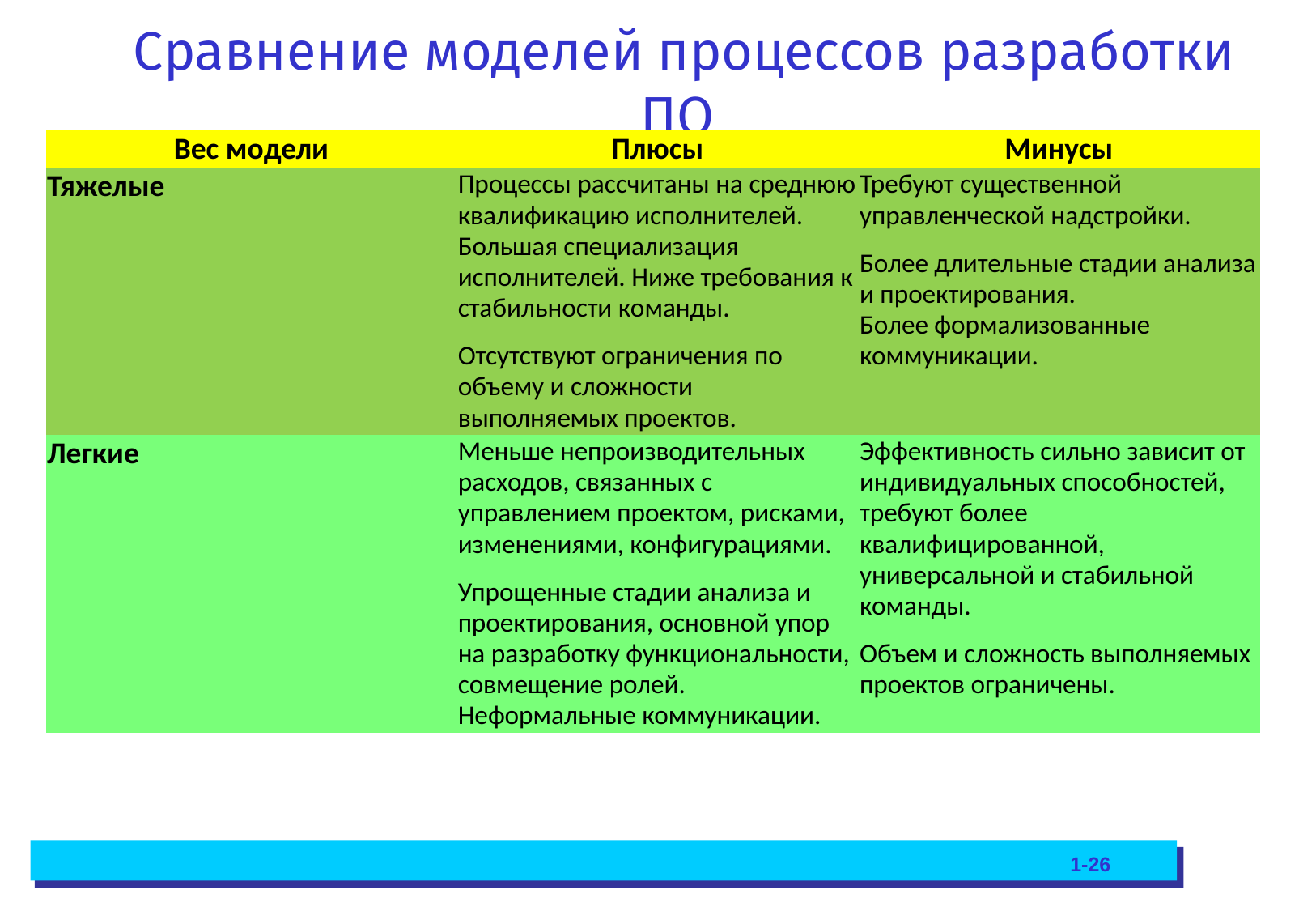

# Сравнение моделей процессов разработки ПО
| Вес модели | Плюсы | Минусы |
| --- | --- | --- |
| Тяжелые | Процессы рассчитаны на среднюю квалификацию исполнителей. Большая специализация исполнителей. Ниже требования к стабильности команды. Отсутствуют ограничения по объему и сложности выполняемых проектов. | Требуют существенной управленческой надстройки. Более длительные стадии анализа и проектирования. Более формализованные коммуникации. |
| Легкие | Меньше непроизводительных расходов, связанных с управлением проектом, рисками, изменениями, конфигурациями. Упрощенные стадии анализа и проектирования, основной упор на разработку функциональности, совмещение ролей. Неформальные коммуникации. | Эффективность сильно зависит от индивидуальных способностей, требуют более квалифицированной, универсальной и стабильной команды. Объем и сложность выполняемых проектов ограничены. |
1-26